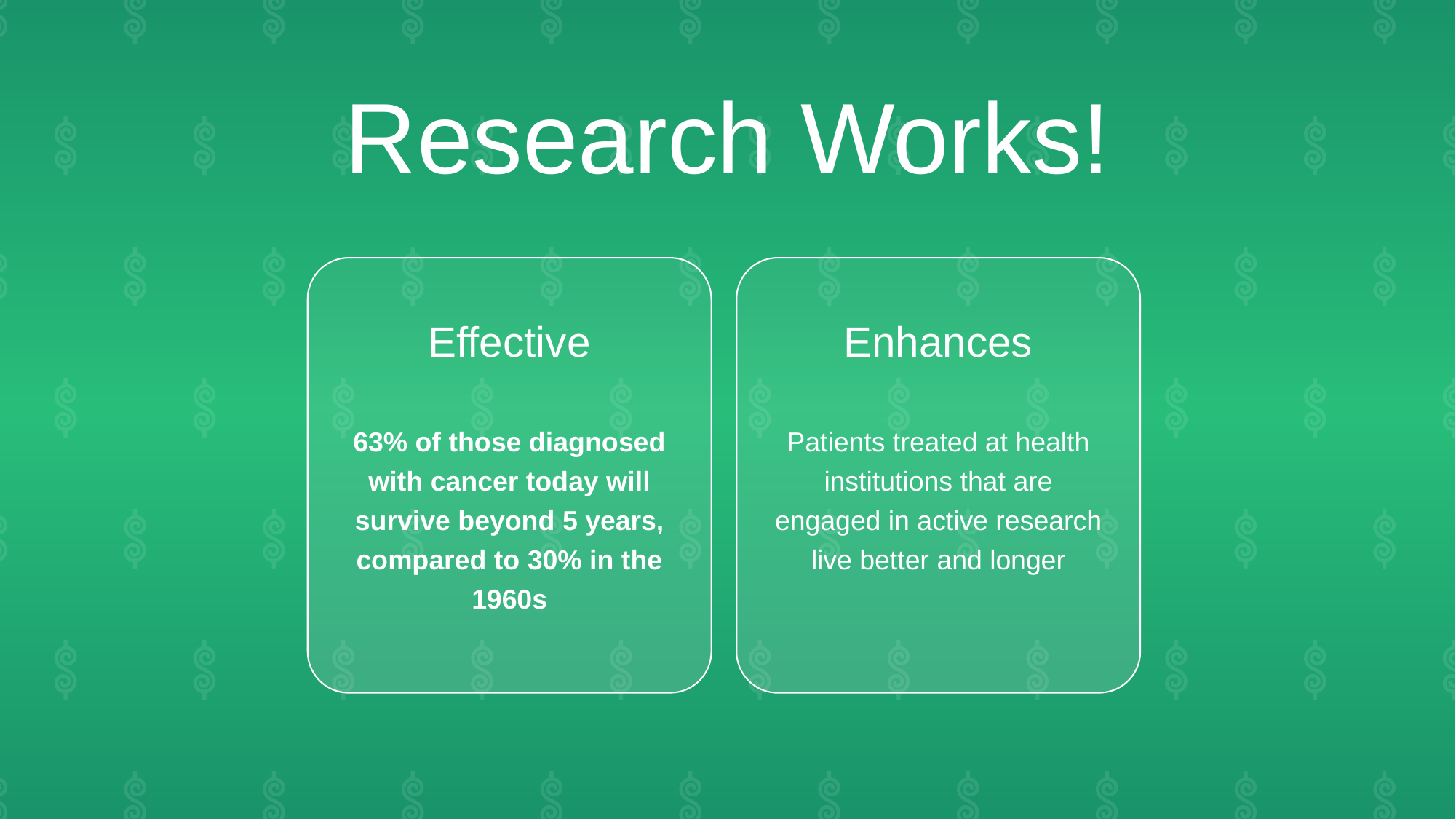

Research Works!

Effective

63% of those diagnosed with cancer today will survive beyond 5 years, compared to 30% in the 1960s

Enhances

Patients treated at health institutions that are engaged in active research live better and longer